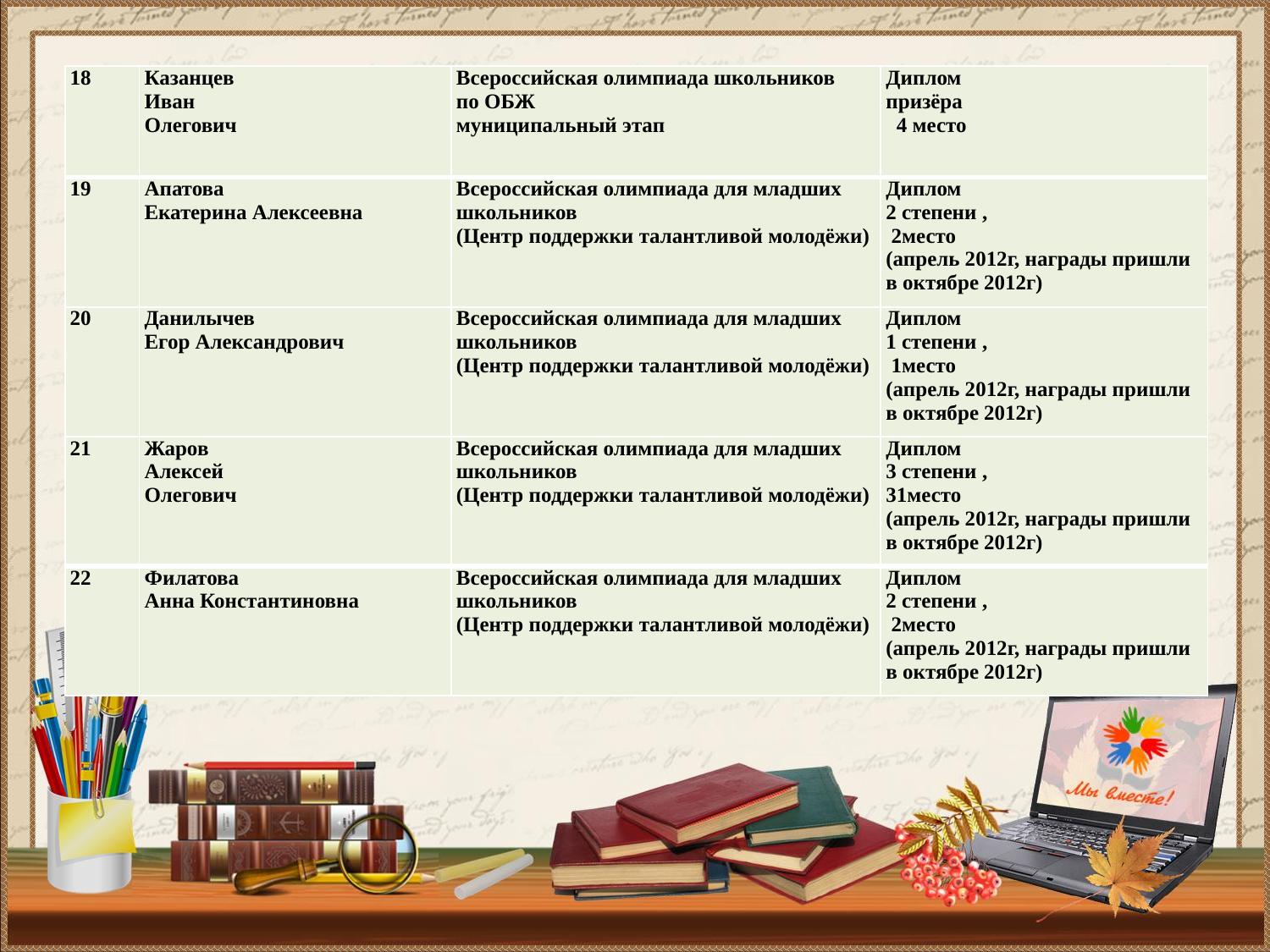

#
| 18 | Казанцев Иван Олегович | Всероссийская олимпиада школьников по ОБЖ муниципальный этап | Диплом призёра 4 место |
| --- | --- | --- | --- |
| 19 | Апатова Екатерина Алексеевна | Всероссийская олимпиада для младших школьников (Центр поддержки талантливой молодёжи) | Диплом 2 степени , 2место (апрель 2012г, награды пришли в октябре 2012г) |
| 20 | Данилычев Егор Александрович | Всероссийская олимпиада для младших школьников (Центр поддержки талантливой молодёжи) | Диплом 1 степени , 1место (апрель 2012г, награды пришли в октябре 2012г) |
| 21 | Жаров Алексей Олегович | Всероссийская олимпиада для младших школьников (Центр поддержки талантливой молодёжи) | Диплом 3 степени , 31место (апрель 2012г, награды пришли в октябре 2012г) |
| 22 | Филатова Анна Константиновна | Всероссийская олимпиада для младших школьников (Центр поддержки талантливой молодёжи) | Диплом 2 степени , 2место (апрель 2012г, награды пришли в октябре 2012г) |